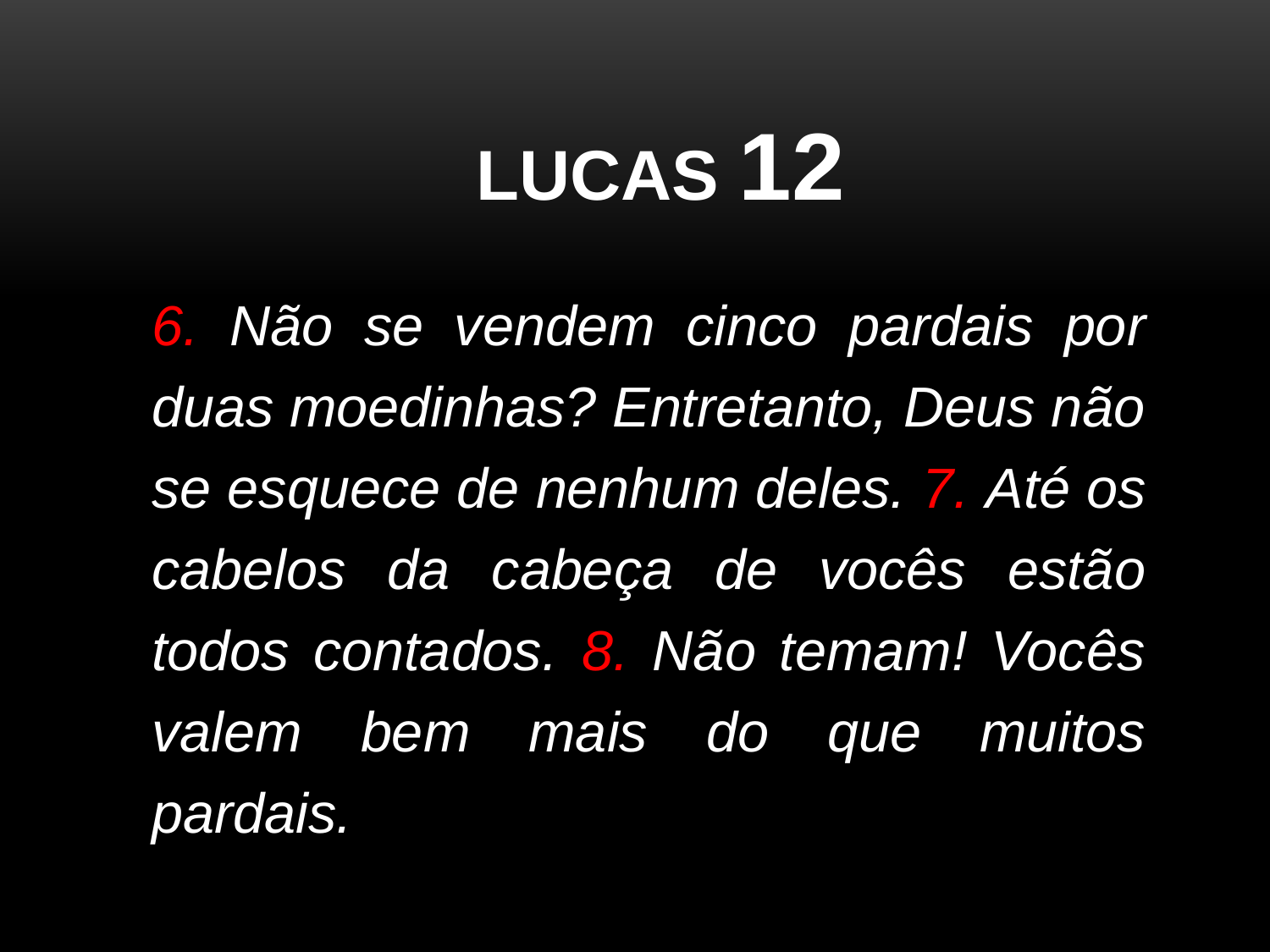

LUCAS 12
6. Não se vendem cinco pardais por duas moedinhas? Entretanto, Deus não se esquece de nenhum deles. 7. Até os cabelos da cabeça de vocês estão todos contados. 8. Não temam! Vocês valem bem mais do que muitos pardais.